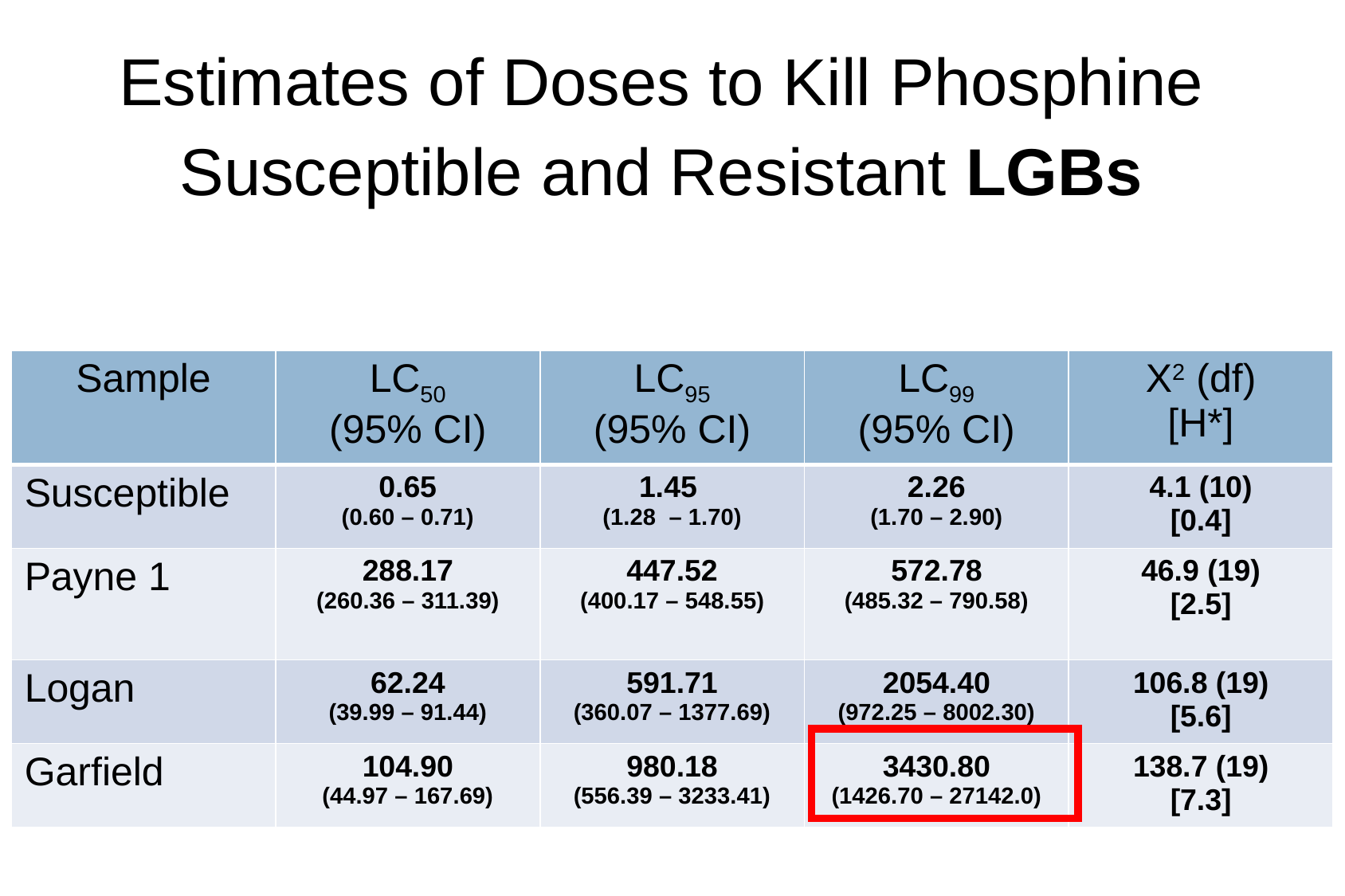

Estimates of Doses to Kill Phosphine Susceptible and Resistant LGBs
| Sample | LC50 (95% CI) | LC95 (95% CI) | LC99 (95% CI) | Χ2 (df) [H\*] |
| --- | --- | --- | --- | --- |
| Susceptible | 0.65 (0.60 – 0.71) | 1.45 (1.28 – 1.70) | 2.26 (1.70 – 2.90) | 4.1 (10) [0.4] |
| Payne 1 | 288.17 (260.36 – 311.39) | 447.52 (400.17 – 548.55) | 572.78 (485.32 – 790.58) | 46.9 (19) [2.5] |
| Logan | 62.24 (39.99 – 91.44) | 591.71 (360.07 – 1377.69) | 2054.40 (972.25 – 8002.30) | 106.8 (19) [5.6] |
| Garfield | 104.90 (44.97 – 167.69) | 980.18 (556.39 – 3233.41) | 3430.80 (1426.70 – 27142.0) | 138.7 (19) [7.3] |